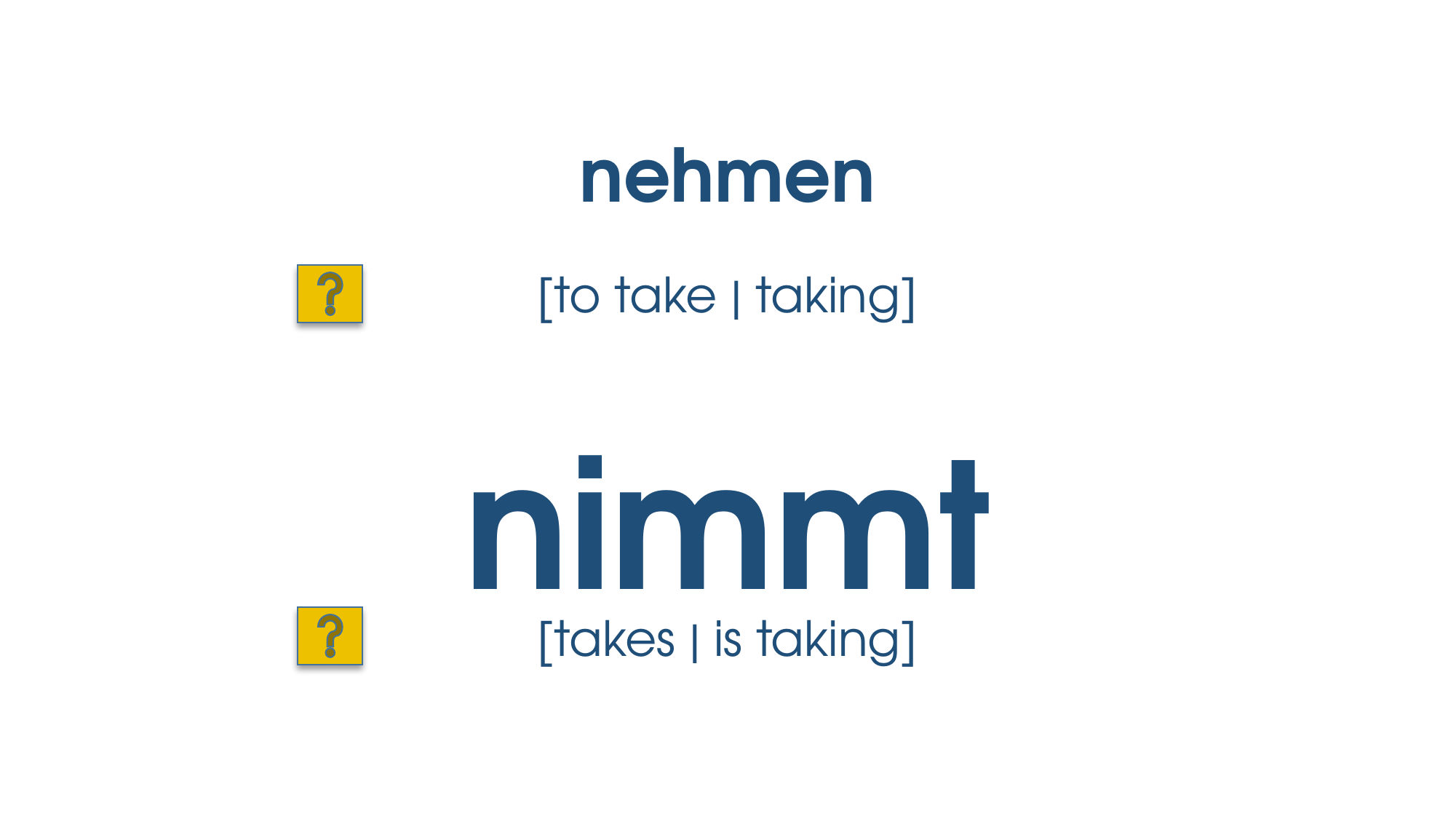

# nehmen
[to take | taking]

nimmt
[takes | is taking]